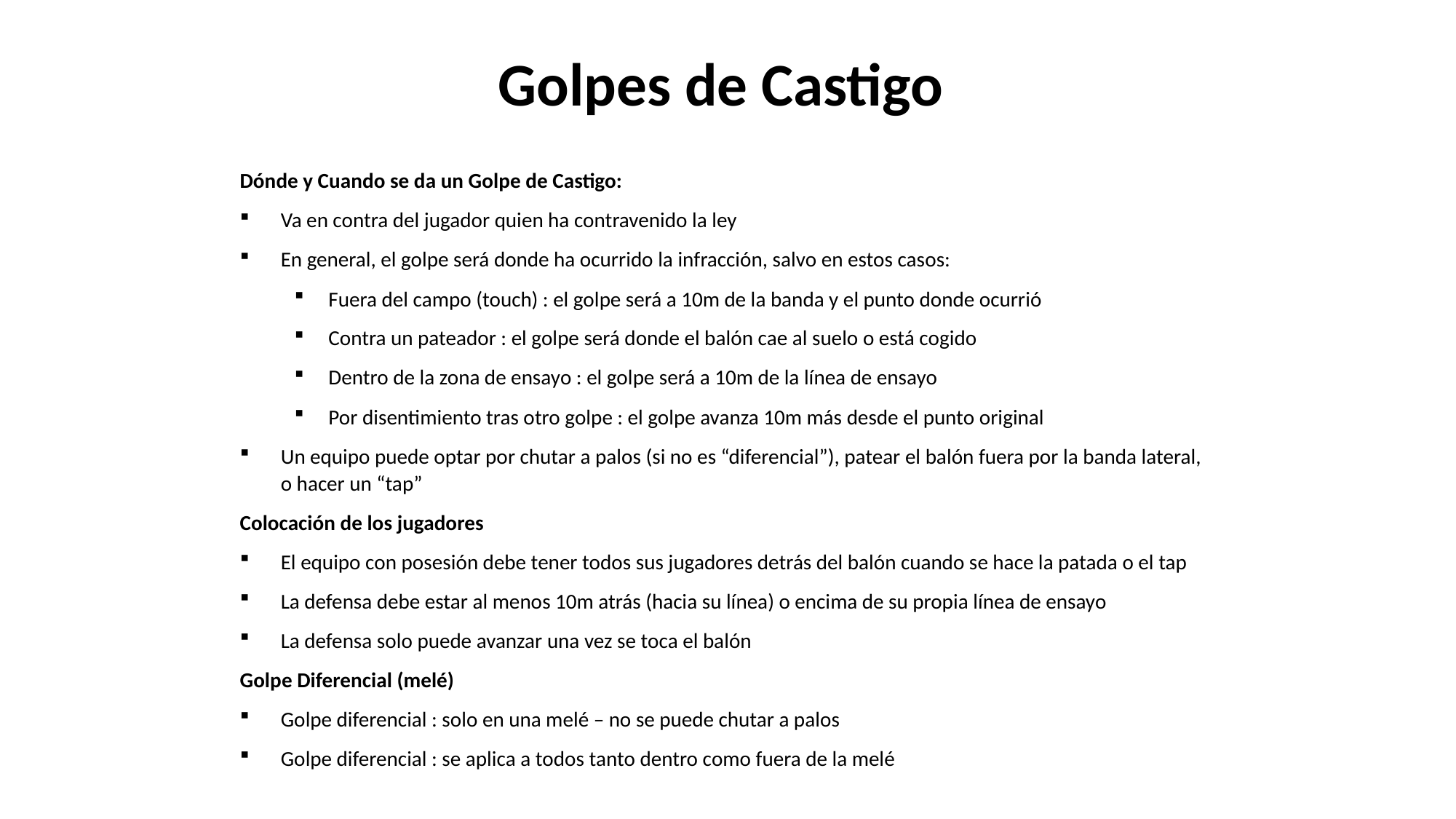

Golpes de Castigo
Dónde y Cuando se da un Golpe de Castigo:
Va en contra del jugador quien ha contravenido la ley
En general, el golpe será donde ha ocurrido la infracción, salvo en estos casos:
Fuera del campo (touch) : el golpe será a 10m de la banda y el punto donde ocurrió
Contra un pateador : el golpe será donde el balón cae al suelo o está cogido
Dentro de la zona de ensayo : el golpe será a 10m de la línea de ensayo
Por disentimiento tras otro golpe : el golpe avanza 10m más desde el punto original
Un equipo puede optar por chutar a palos (si no es “diferencial”), patear el balón fuera por la banda lateral, o hacer un “tap”
Colocación de los jugadores
El equipo con posesión debe tener todos sus jugadores detrás del balón cuando se hace la patada o el tap
La defensa debe estar al menos 10m atrás (hacia su línea) o encima de su propia línea de ensayo
La defensa solo puede avanzar una vez se toca el balón
Golpe Diferencial (melé)
Golpe diferencial : solo en una melé – no se puede chutar a palos
Golpe diferencial : se aplica a todos tanto dentro como fuera de la melé